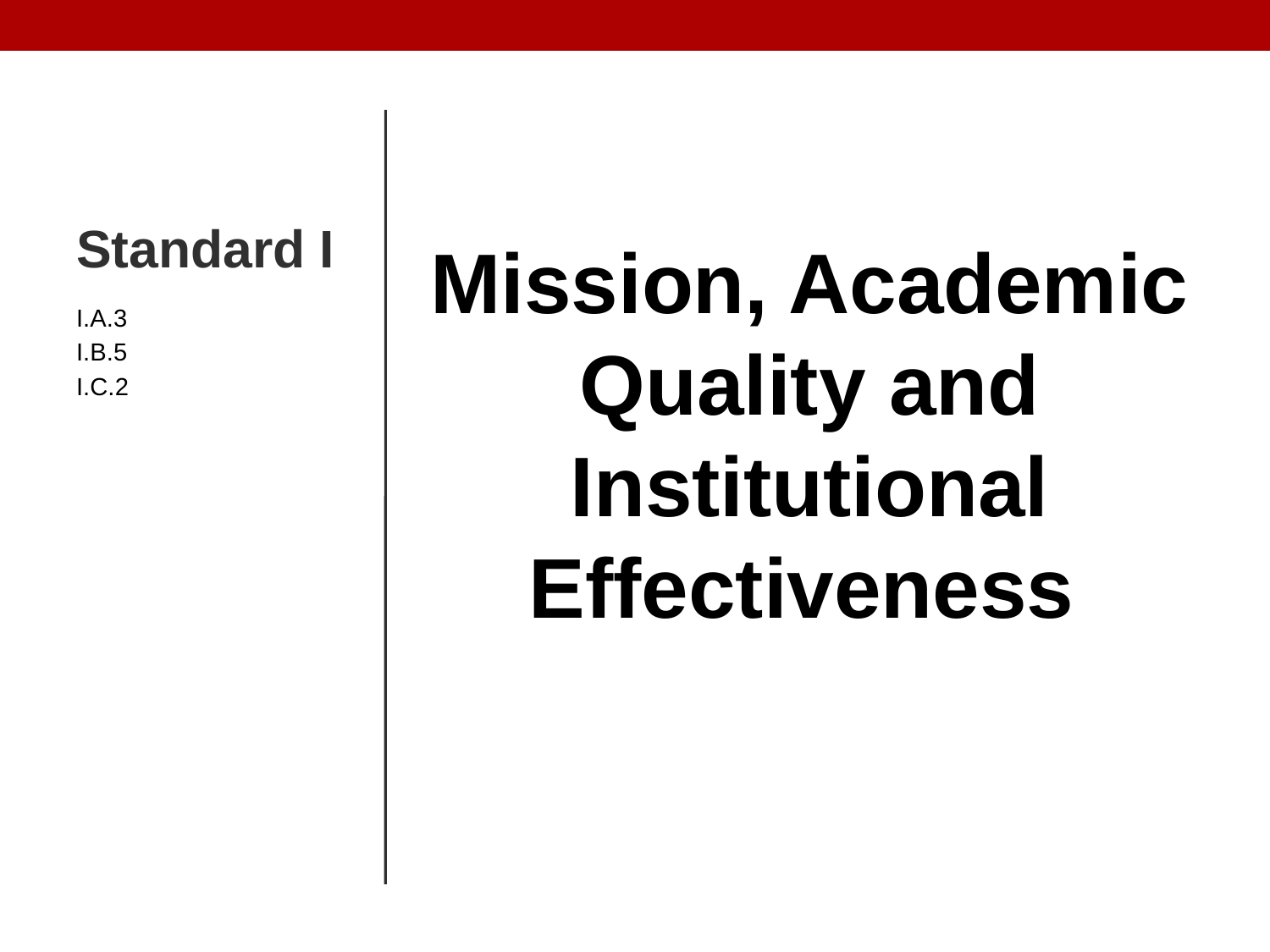

# Standard I

Mission, Academic Quality and Institutional Effectiveness
I.A.3
I.B.5
I.C.2